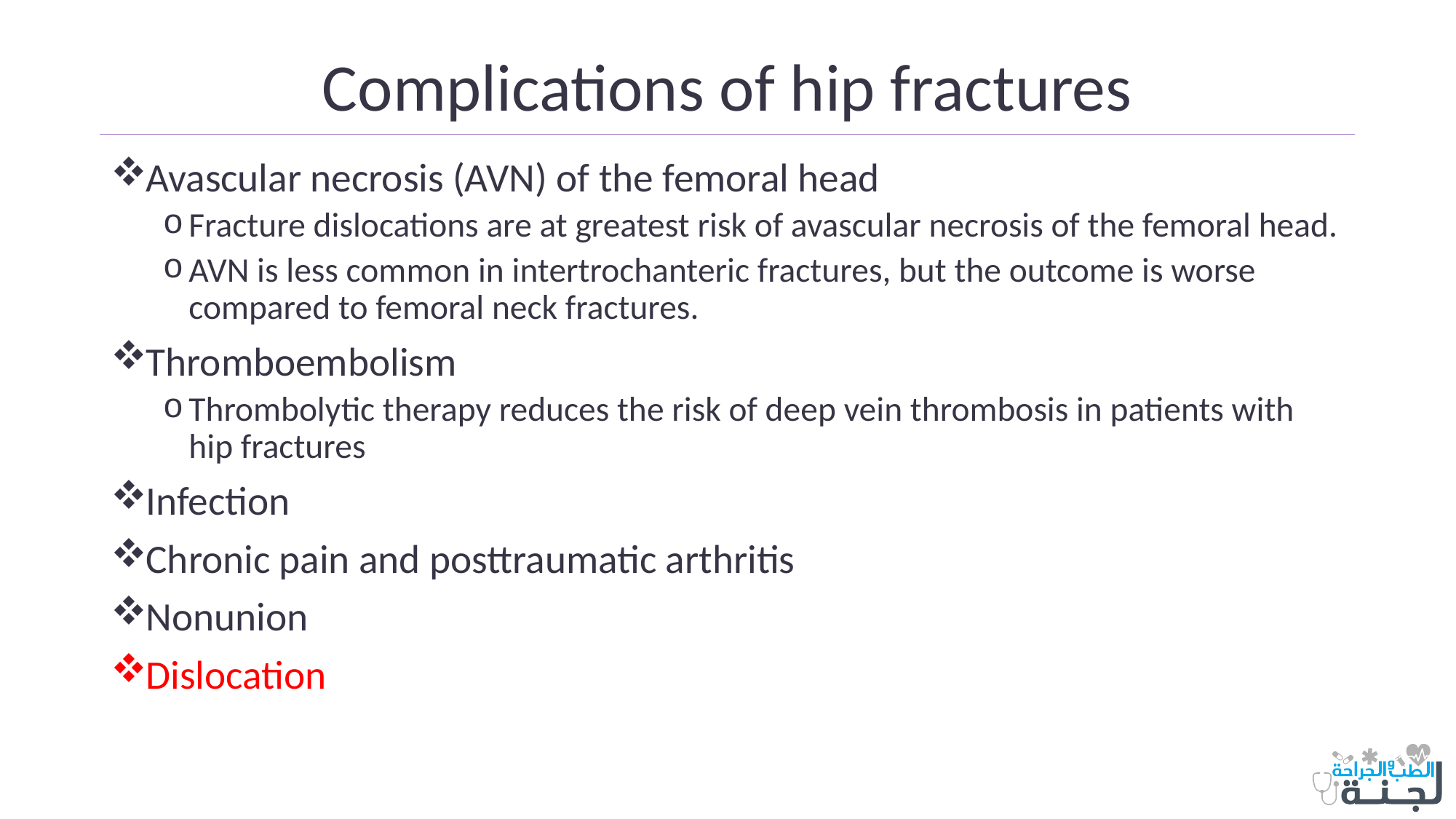

# Complications of hip fractures
Avascular necrosis (AVN) of the femoral head
Fracture dislocations are at greatest risk of avascular necrosis of the femoral head.
AVN is less common in intertrochanteric fractures, but the outcome is worse compared to femoral neck fractures.
Thromboembolism
Thrombolytic therapy reduces the risk of deep vein thrombosis in patients with hip fractures
Infection
Chronic pain and posttraumatic arthritis
Nonunion
Dislocation